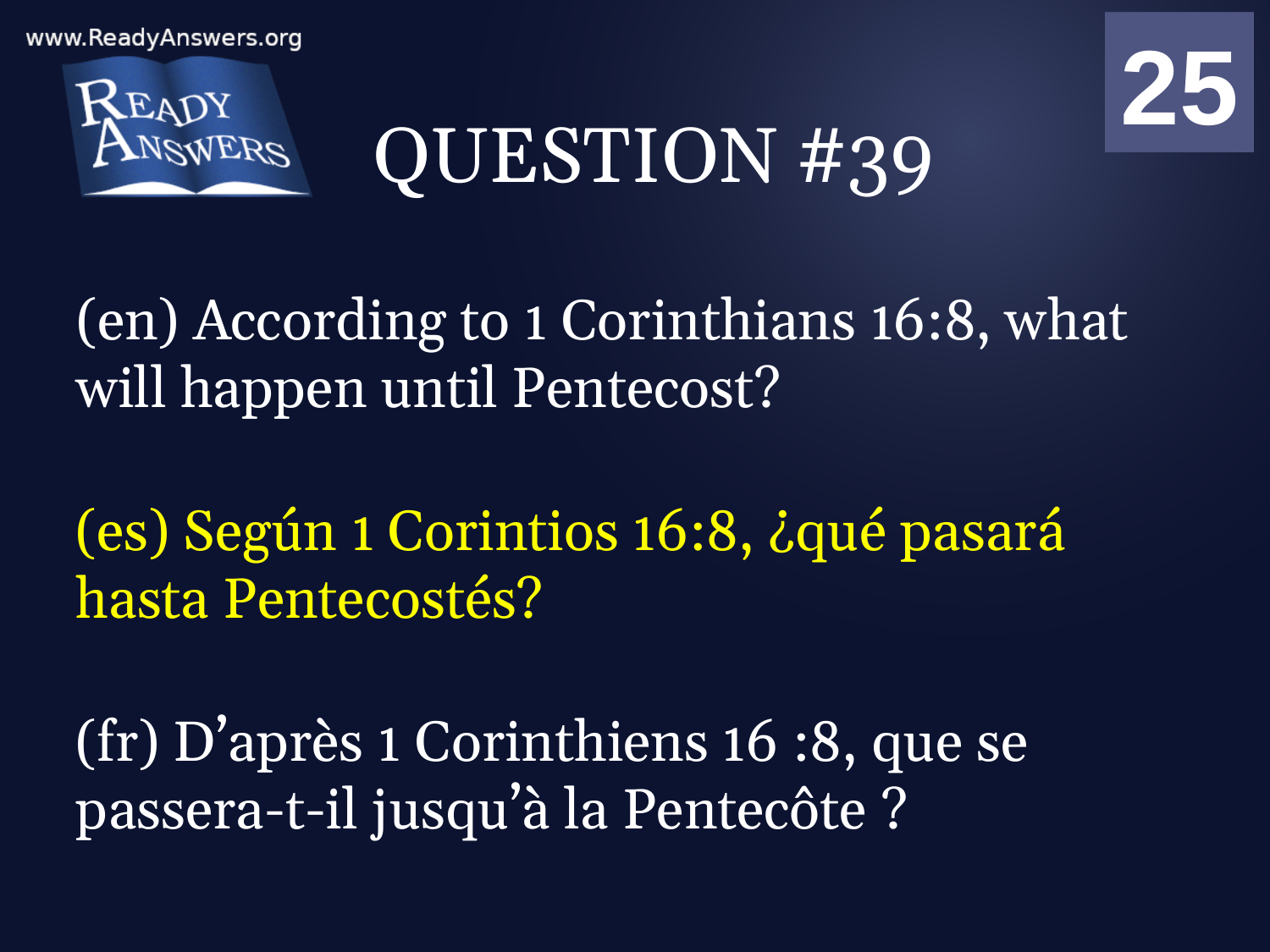

01
02
03
04
05
06
07
08
09
10
11
12
13
14
15
16
17
18
19
20
21
22
23
24
25
00
# QUESTION #39
(en) According to 1 Corinthians 16:8, what will happen until Pentecost?
(es) Según 1 Corintios 16:8, ¿qué pasará hasta Pentecostés?
(fr) D’après 1 Corinthiens 16 :8, que se passera-t-il jusqu’à la Pentecôte ?